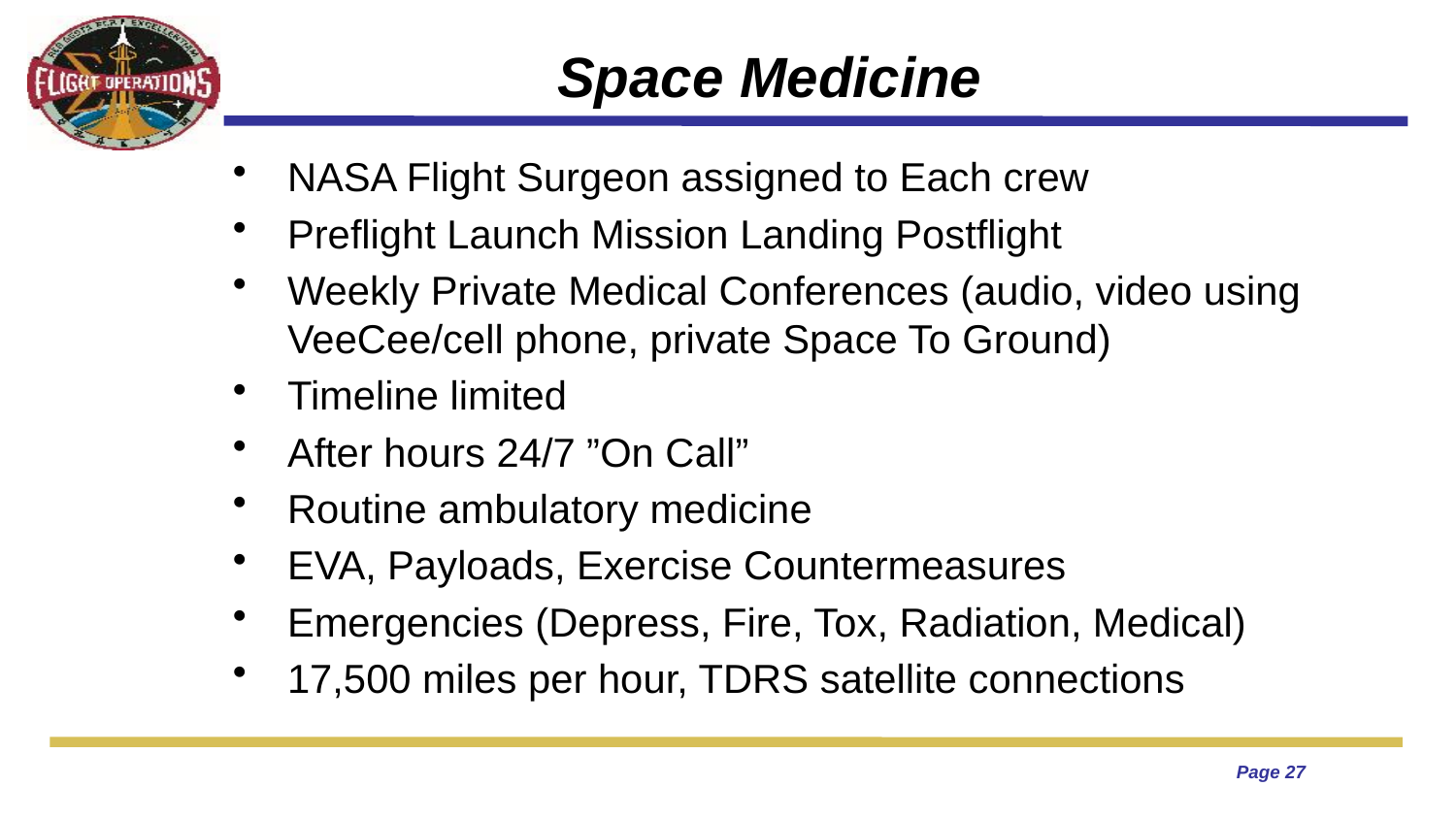

# Space Medicine
NASA Flight Surgeon assigned to Each crew
Preflight Launch Mission Landing Postflight
Weekly Private Medical Conferences (audio, video using VeeCee/cell phone, private Space To Ground)
Timeline limited
After hours 24/7 ”On Call”
Routine ambulatory medicine
EVA, Payloads, Exercise Countermeasures
Emergencies (Depress, Fire, Tox, Radiation, Medical)
17,500 miles per hour, TDRS satellite connections
Page 27